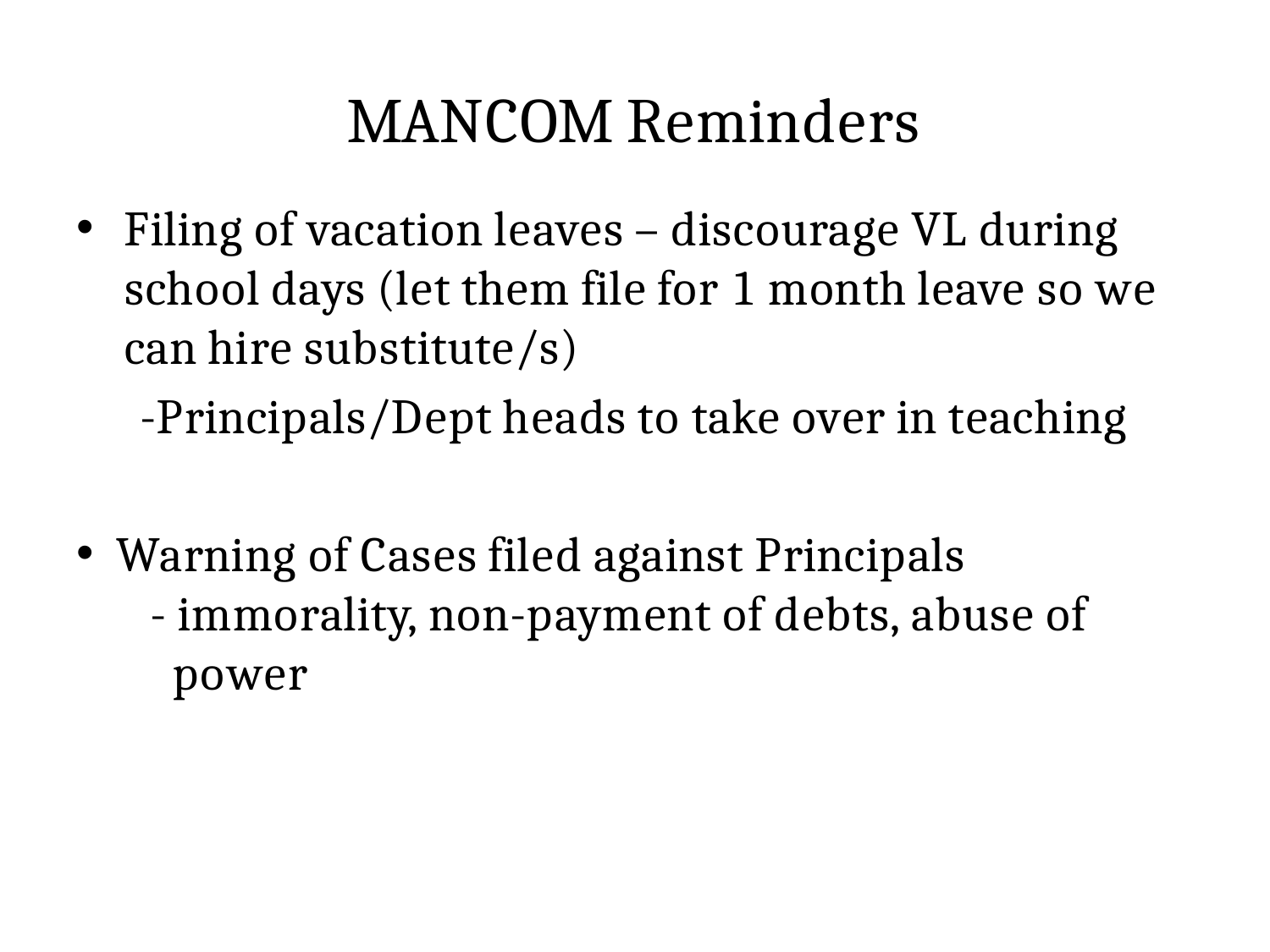

# MANCOM Reminders
Filing of vacation leaves – discourage VL during school days (let them file for 1 month leave so we can hire substitute/s)
-Principals/Dept heads to take over in teaching

Warning of Cases filed against Principals
 - immorality, non-payment of debts, abuse of
   power